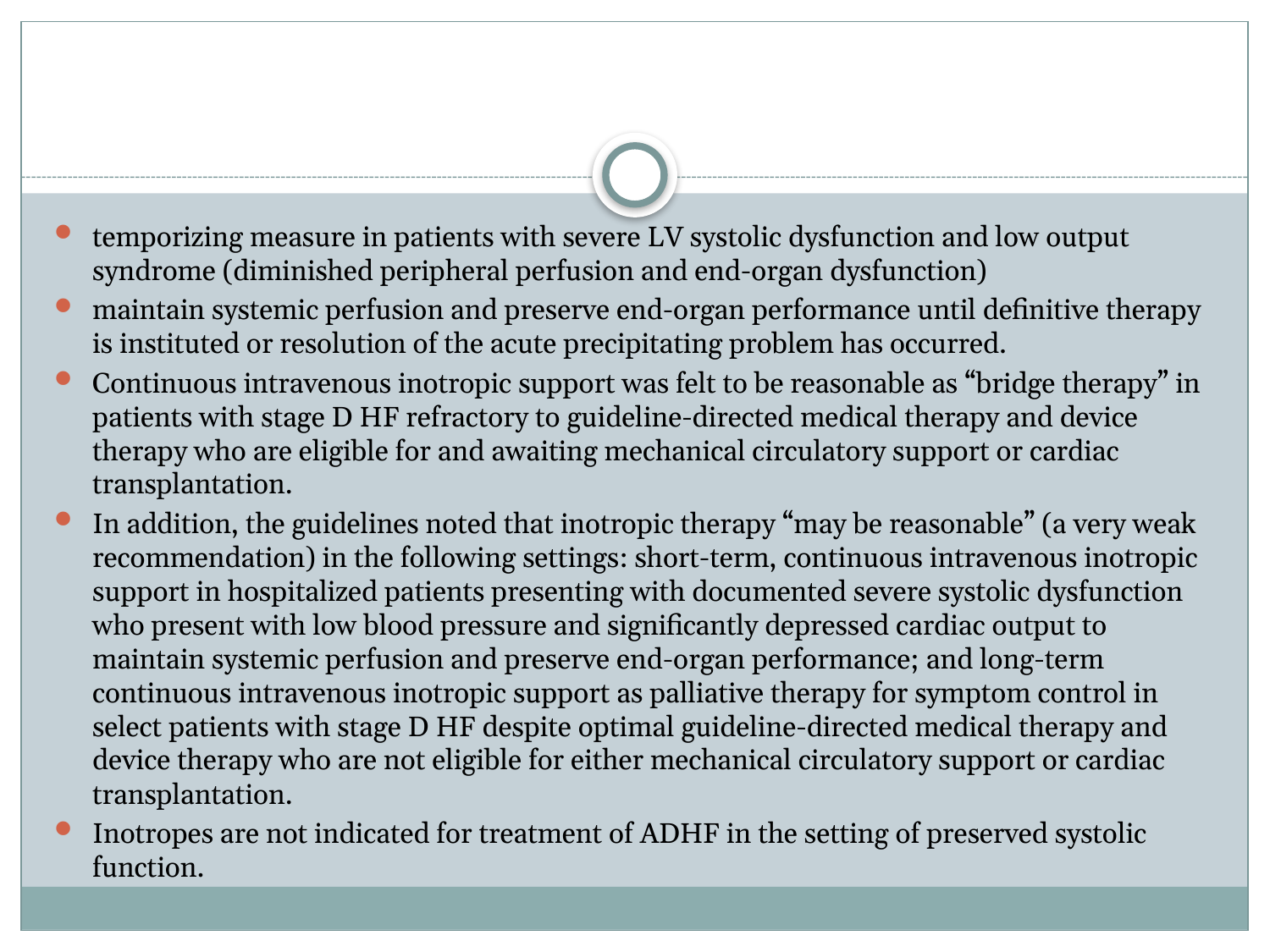

#
temporizing measure in patients with severe LV systolic dysfunction and low output syndrome (diminished peripheral perfusion and end-organ dysfunction)
maintain systemic perfusion and preserve end-organ performance until definitive therapy is instituted or resolution of the acute precipitating problem has occurred.
Continuous intravenous inotropic support was felt to be reasonable as “bridge therapy” in patients with stage D HF refractory to guideline-directed medical therapy and device therapy who are eligible for and awaiting mechanical circulatory support or cardiac transplantation.
In addition, the guidelines noted that inotropic therapy “may be reasonable” (a very weak recommendation) in the following settings: short-term, continuous intravenous inotropic support in hospitalized patients presenting with documented severe systolic dysfunction who present with low blood pressure and significantly depressed cardiac output to maintain systemic perfusion and preserve end-organ performance; and long-term continuous intravenous inotropic support as palliative therapy for symptom control in select patients with stage D HF despite optimal guideline-directed medical therapy and device therapy who are not eligible for either mechanical circulatory support or cardiac transplantation.
Inotropes are not indicated for treatment of ADHF in the setting of preserved systolic function.